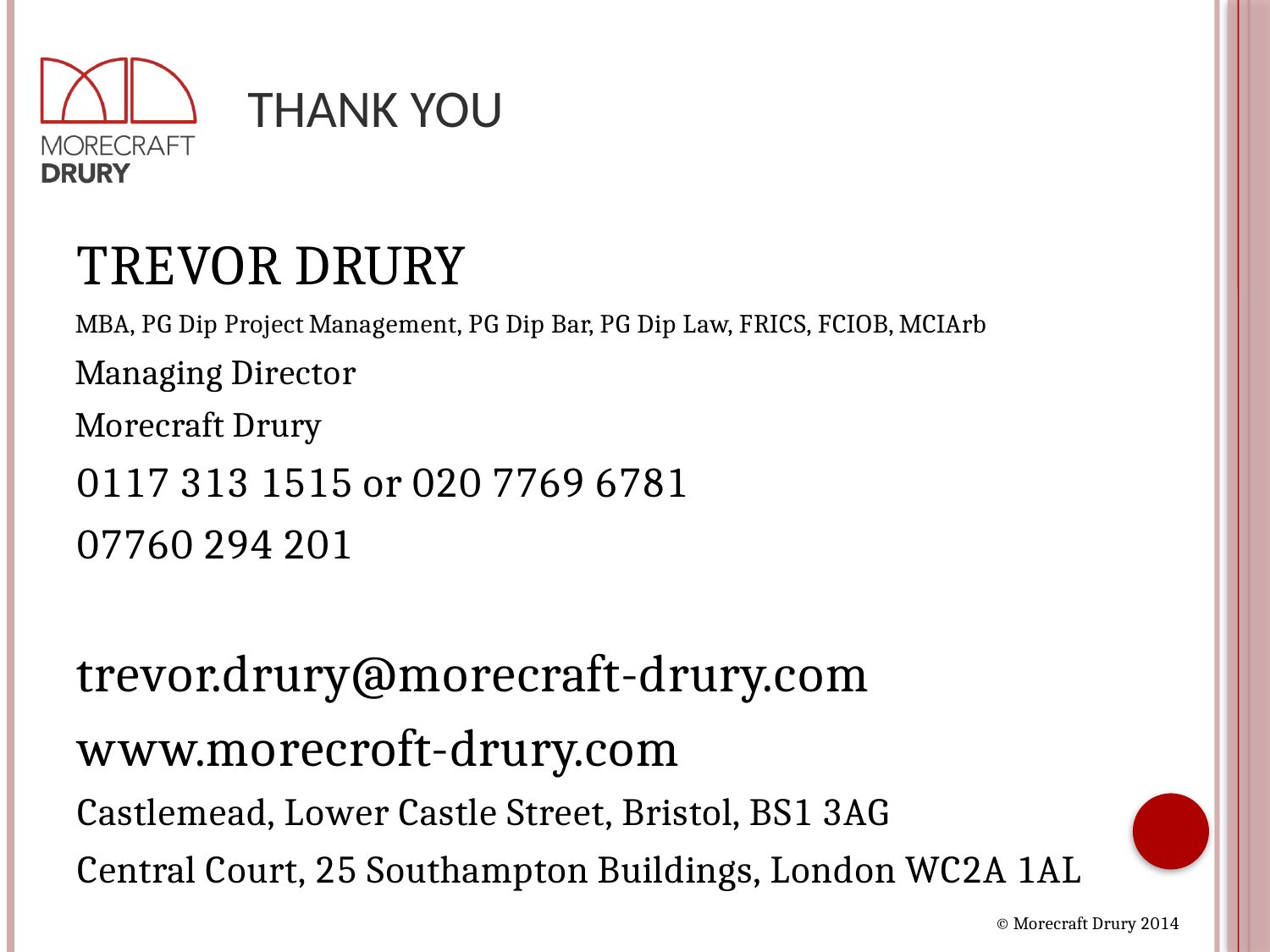

# THANK YOU
TREVOR DRURY
MBA, PG Dip Project Management, PG Dip Bar, PG Dip Law, FRICS, FCIOB, MCIArb
Managing Director
Morecraft Drury
0117 313 1515 or 020 7769 6781
07760 294 201

trevor.drury@morecraft-drury.com
www.morecroft-drury.com
Castlemead, Lower Castle Street, Bristol, BS1 3AG
Central Court, 25 Southampton Buildings, London WC2A 1AL